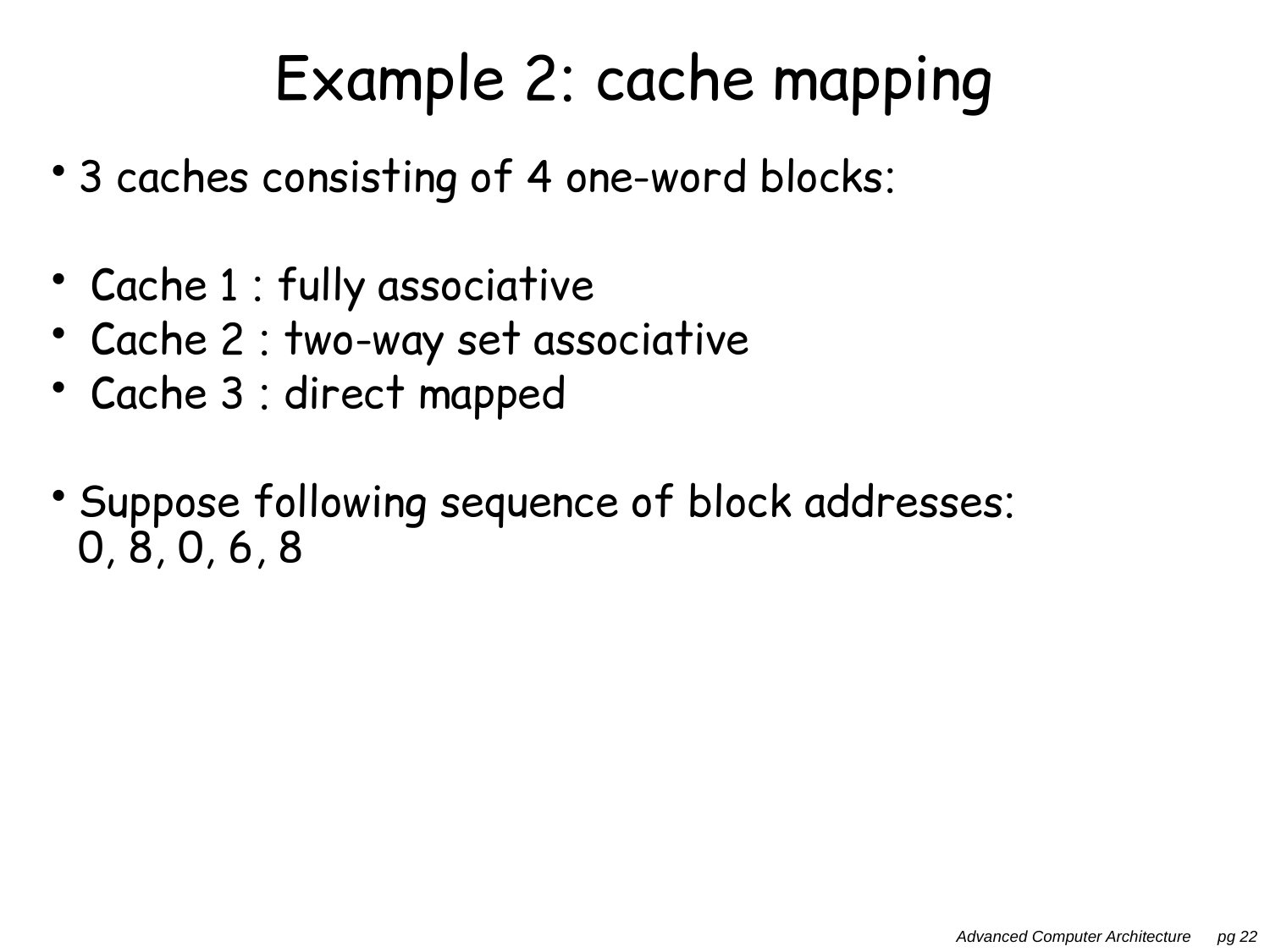

# Example 2: cache mapping
3 caches consisting of 4 one-word blocks:

 Cache 1 : fully associative
 Cache 2 : two-way set associative
 Cache 3 : direct mapped

Suppose following sequence of block addresses:
0, 8, 0, 6, 8